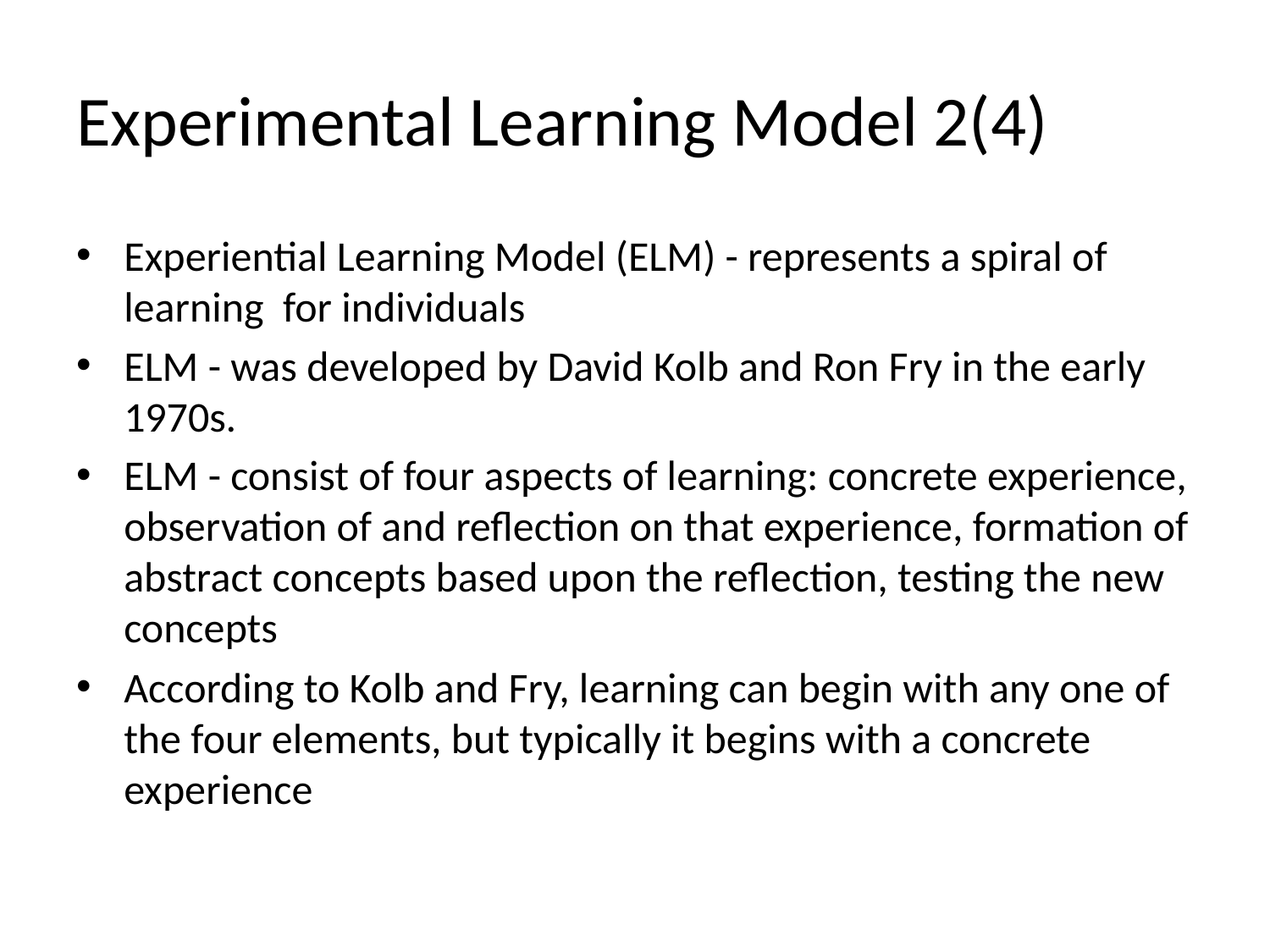

# Experimental Learning Model 2(4)
Experiential Learning Model (ELM) - represents a spiral of learning  for individuals
ELM - was developed by David Kolb and Ron Fry in the early 1970s.
ELM - consist of four aspects of learning: concrete experience, observation of and reflection on that experience, formation of abstract concepts based upon the reflection, testing the new concepts
According to Kolb and Fry, learning can begin with any one of the four elements, but typically it begins with a concrete experience